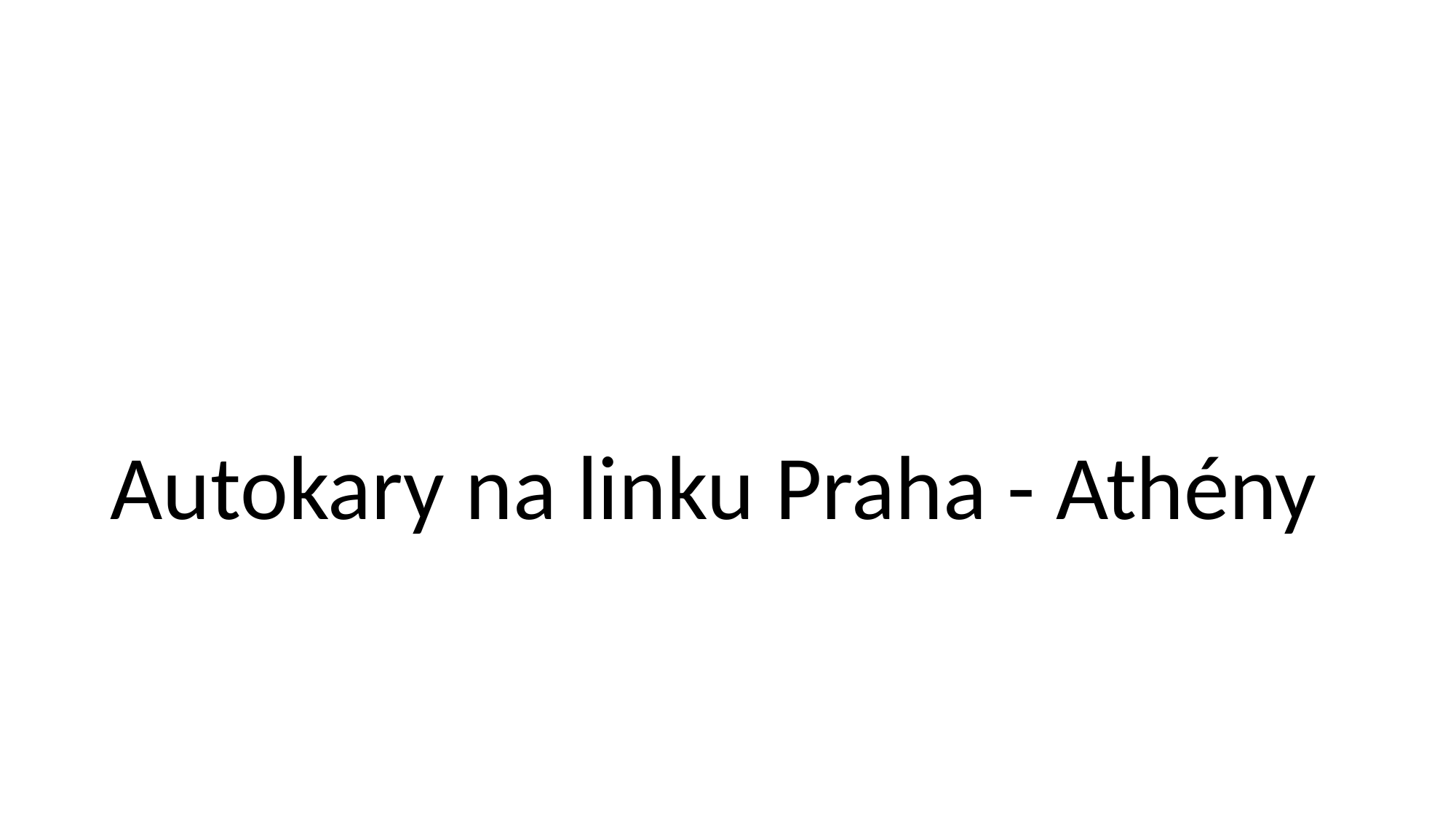

# Autokary na linku Praha - Athény